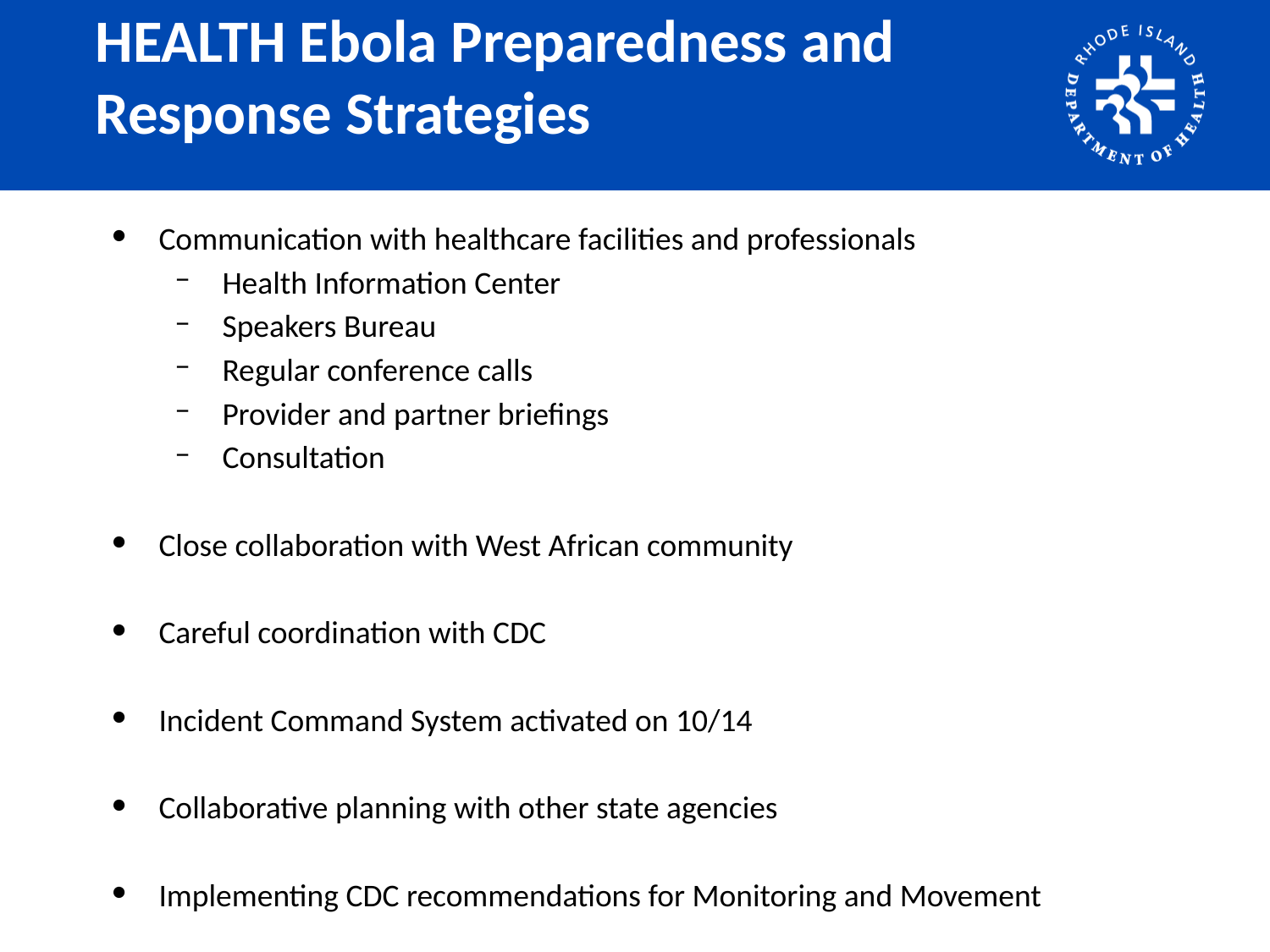

# HEALTH Ebola Preparedness and Response Strategies
Communication with healthcare facilities and professionals
Health Information Center
Speakers Bureau
Regular conference calls
Provider and partner briefings
Consultation

Close collaboration with West African community

Careful coordination with CDC

Incident Command System activated on 10/14

Collaborative planning with other state agencies

Implementing CDC recommendations for Monitoring and Movement